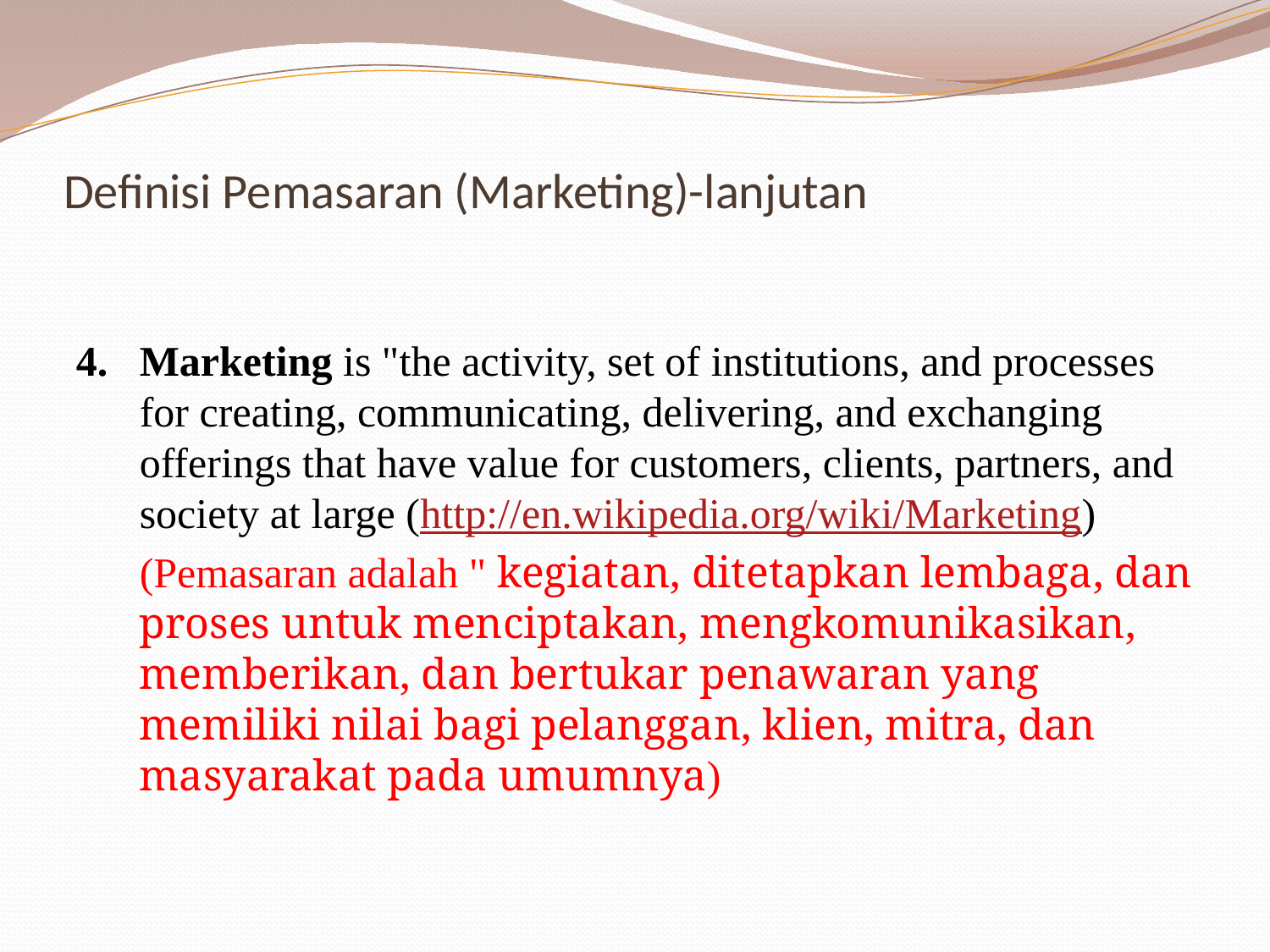

# Definisi Pemasaran (Marketing)-lanjutan

Marketing is "the activity, set of institutions, and processes for creating, communicating, delivering, and exchanging offerings that have value for customers, clients, partners, and society at large (http://en.wikipedia.org/wiki/Marketing)
	(Pemasaran adalah " kegiatan, ditetapkan lembaga, dan proses untuk menciptakan, mengkomunikasikan, memberikan, dan bertukar penawaran yang memiliki nilai bagi pelanggan, klien, mitra, dan masyarakat pada umumnya)